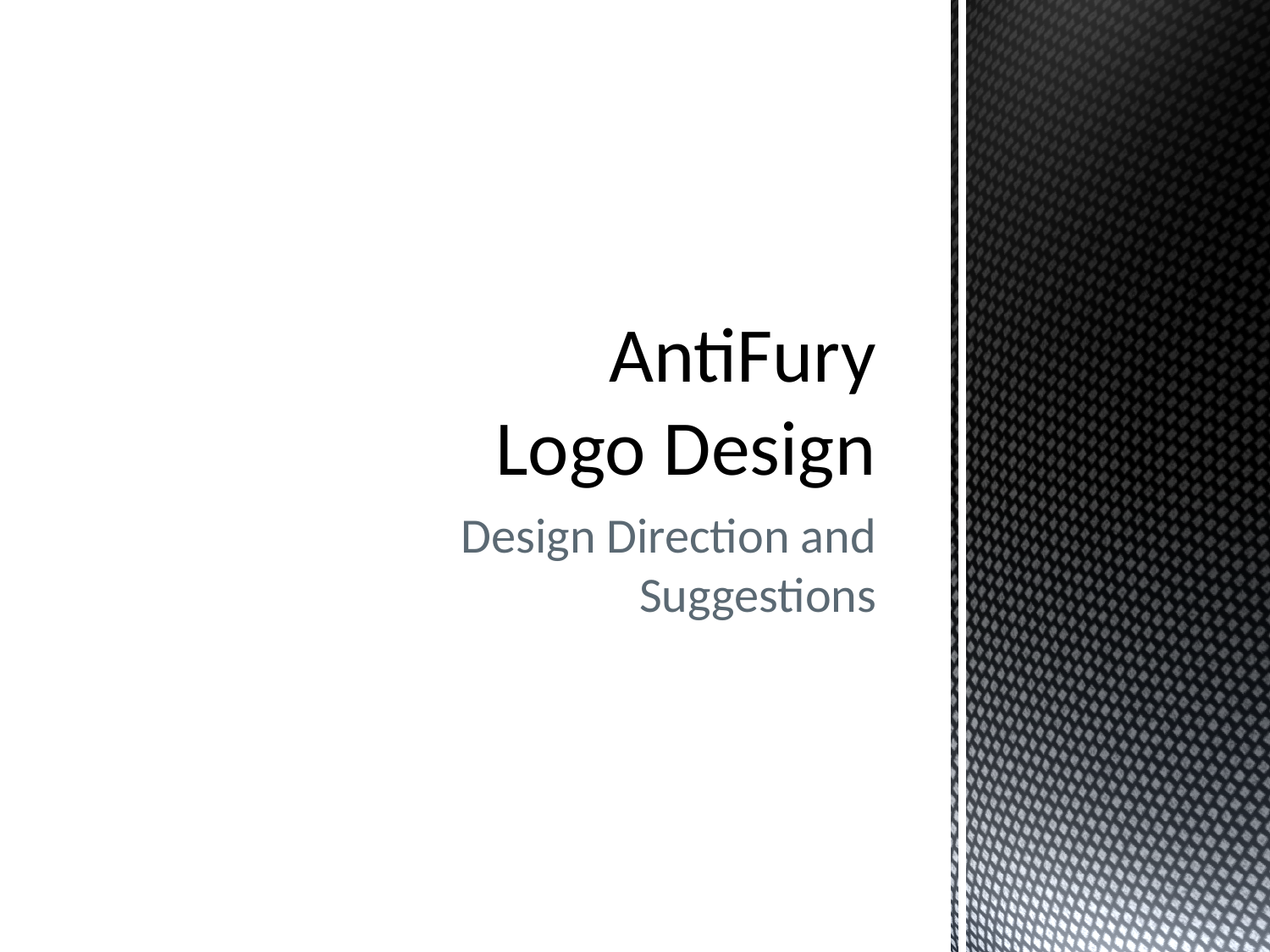

# AntiFury Logo Design
Design Direction and Suggestions